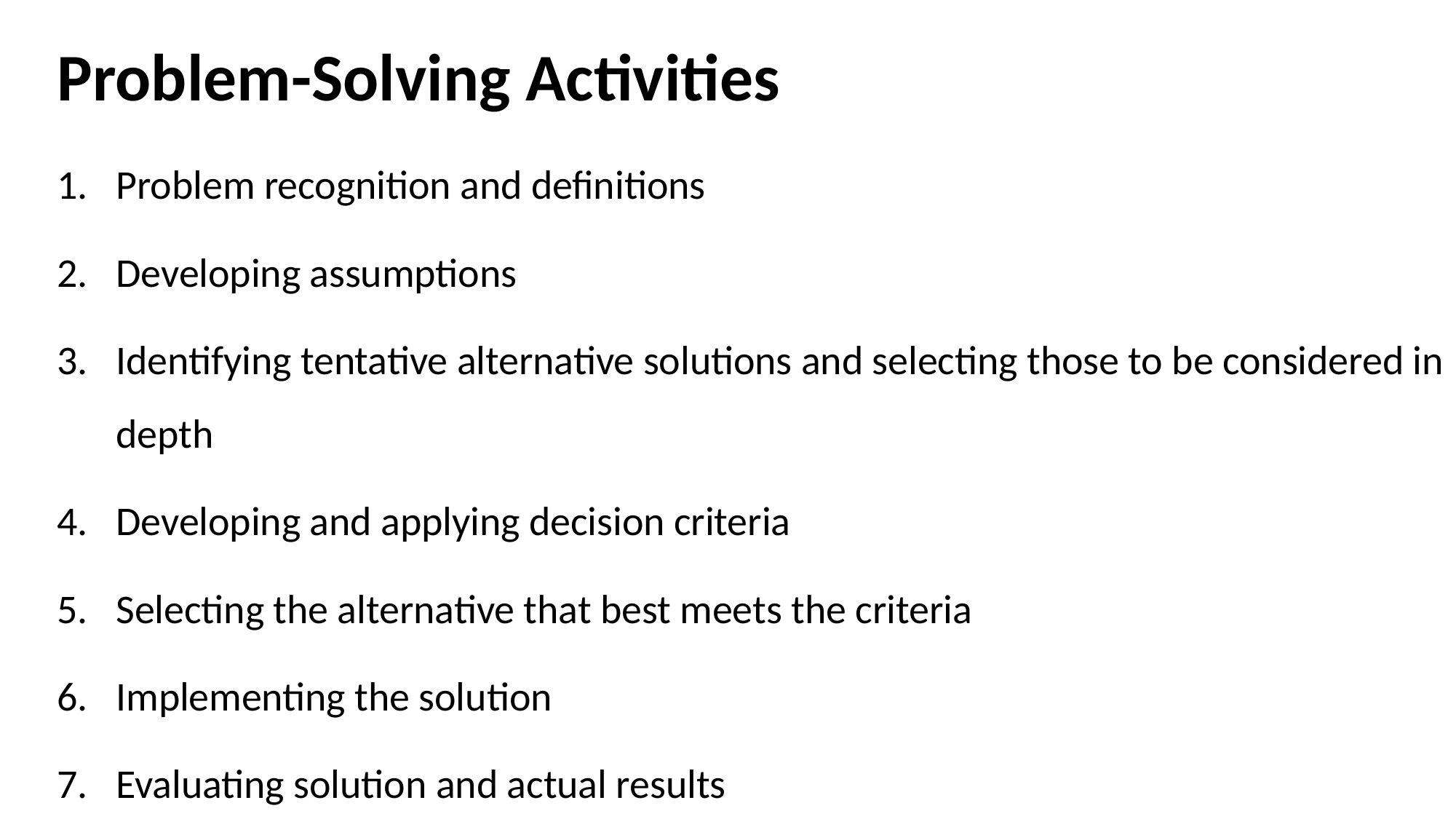

# Problem-Solving Activities
Problem recognition and definitions
Developing assumptions
Identifying tentative alternative solutions and selecting those to be considered in depth
Developing and applying decision criteria
Selecting the alternative that best meets the criteria
Implementing the solution
Evaluating solution and actual results